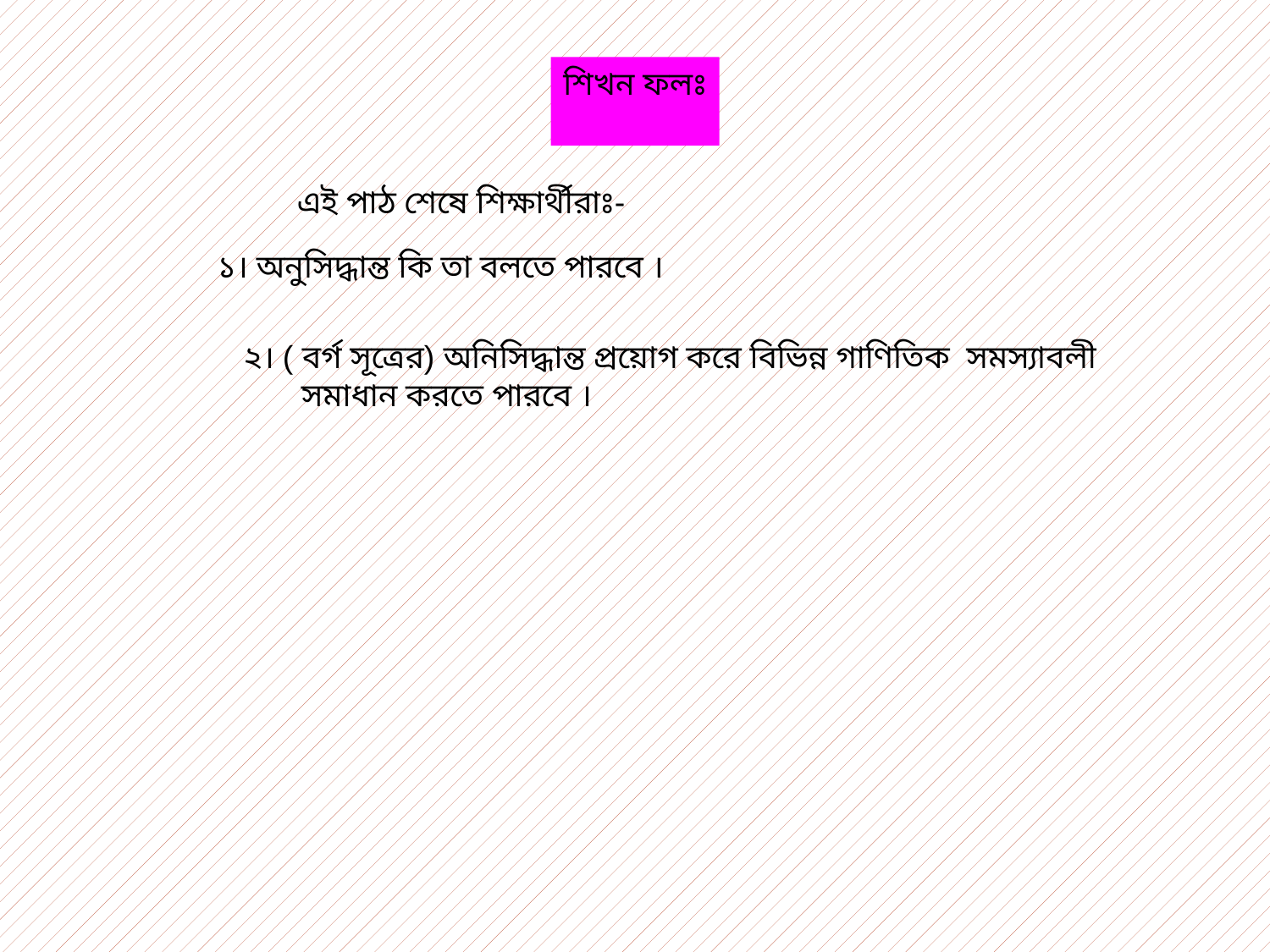

শিখন ফলঃ

এই পাঠ শেষে শিক্ষার্থীরাঃ-
১। অনুসিদ্ধান্ত কি তা বলতে পারবে ।
২। ( বর্গ সূত্রের) অনিসিদ্ধান্ত প্রয়োগ করে বিভিন্ন গাণিতিক  সমস্যাবলী
       সমাধান করতে পারবে ।